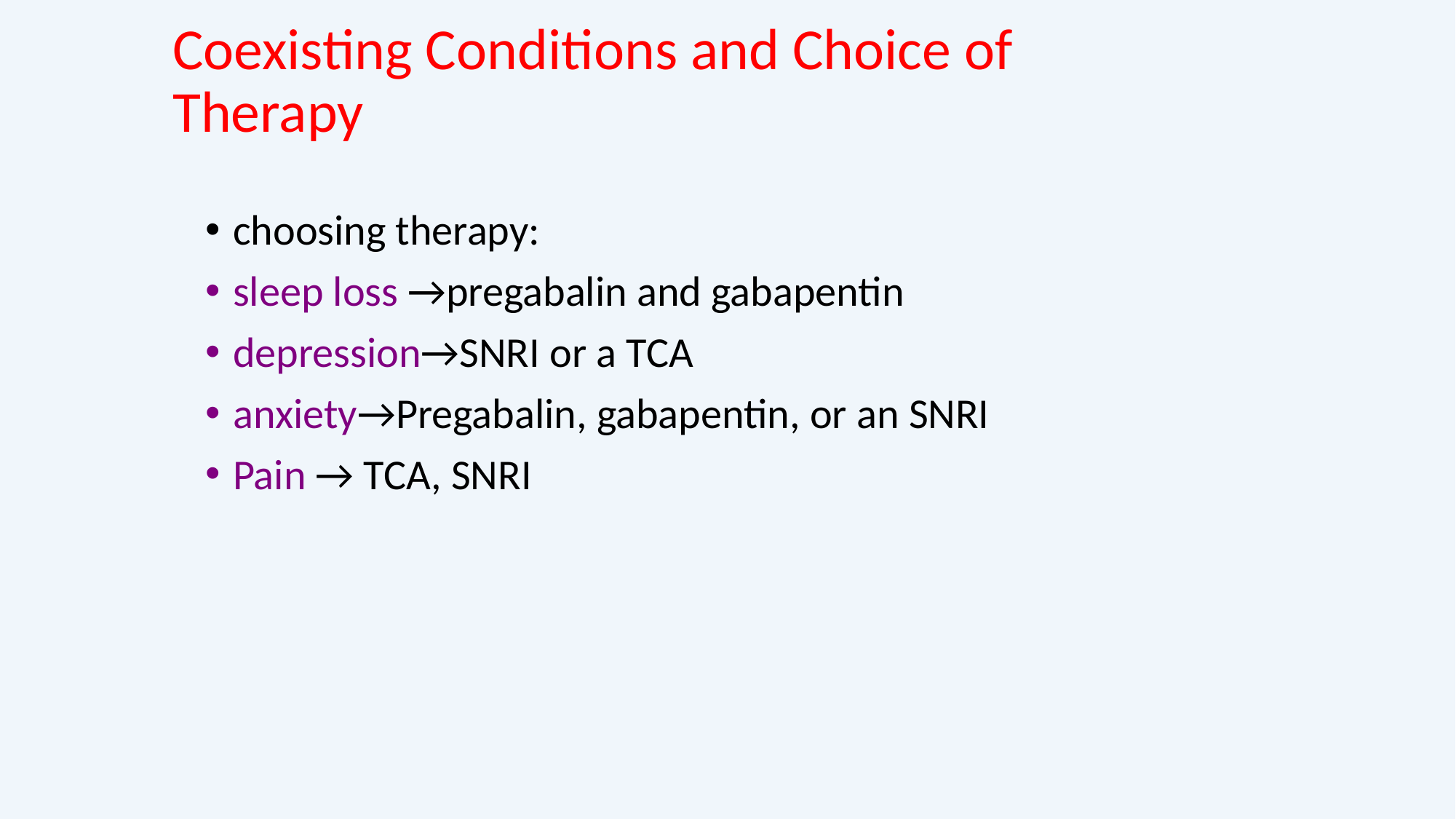

# Coexisting Conditions and Choice of Therapy
choosing therapy:
sleep loss →pregabalin and gabapentin
depression→SNRI or a TCA
anxiety→Pregabalin, gabapentin, or an SNRI
Pain → TCA, SNRI